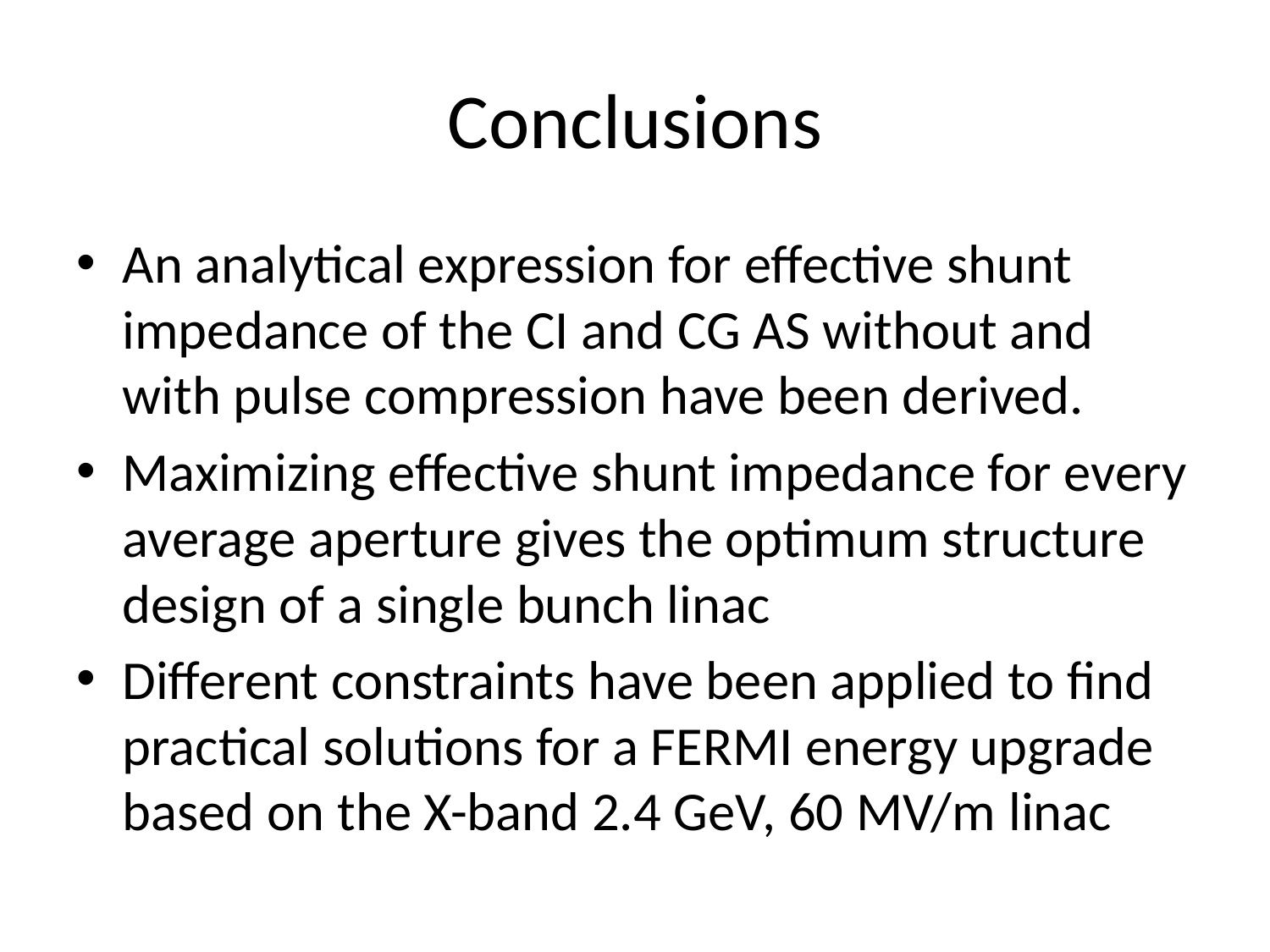

# Conclusions
An analytical expression for effective shunt impedance of the CI and CG AS without and with pulse compression have been derived.
Maximizing effective shunt impedance for every average aperture gives the optimum structure design of a single bunch linac
Different constraints have been applied to find practical solutions for a FERMI energy upgrade based on the X-band 2.4 GeV, 60 MV/m linac